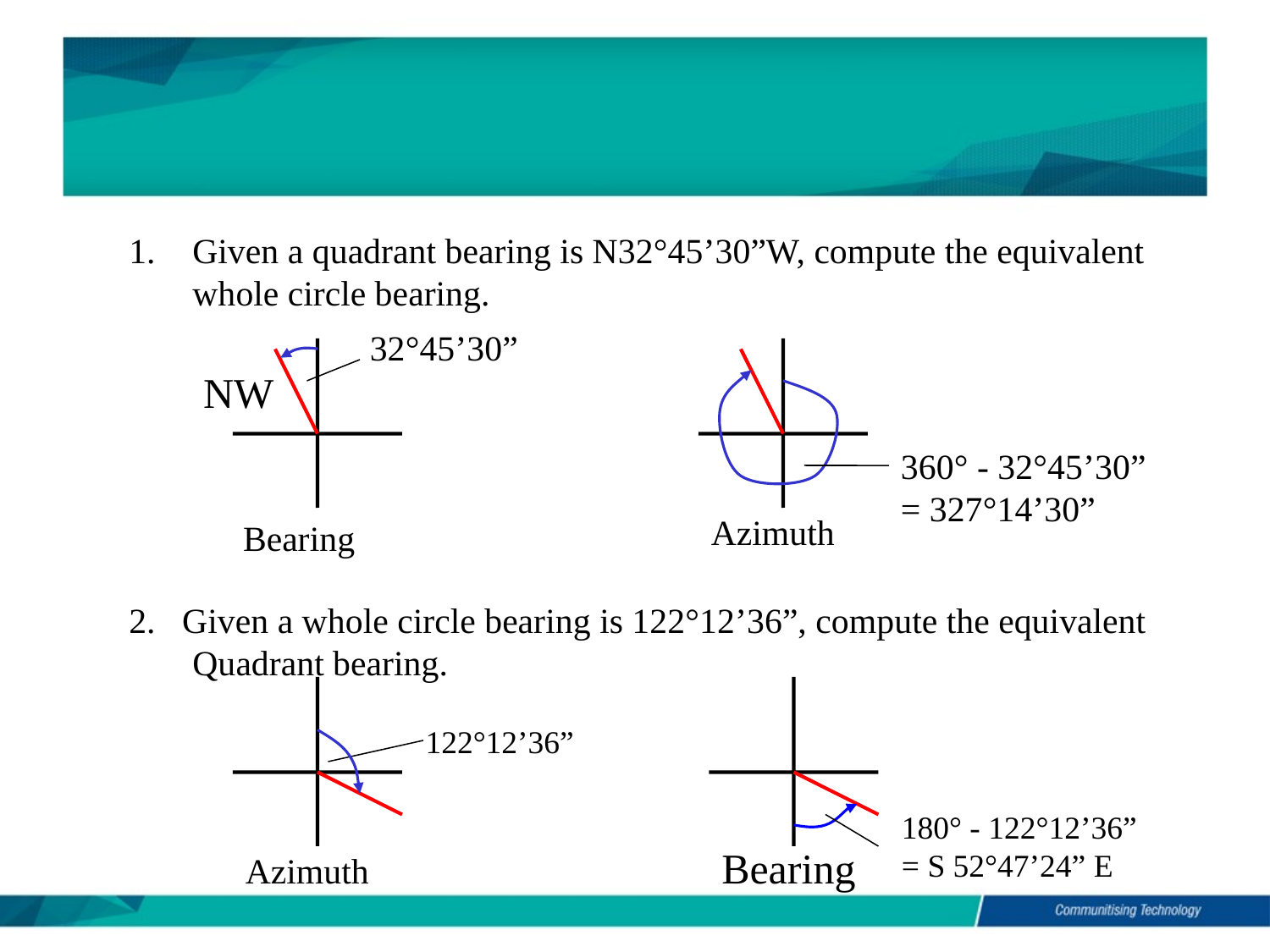

Given a quadrant bearing is N32°45’30”W, compute the equivalent whole circle bearing.
32°45’30”

NW

360° - 32°45’30”
= 327°14’30”

Azimuth
Bearing
2.   Given a whole circle bearing is 122°12’36”, compute the equivalent Quadrant bearing.

122°12’36”

180° - 122°12’36”
= S 52°47’24” E

Bearing
Azimuth